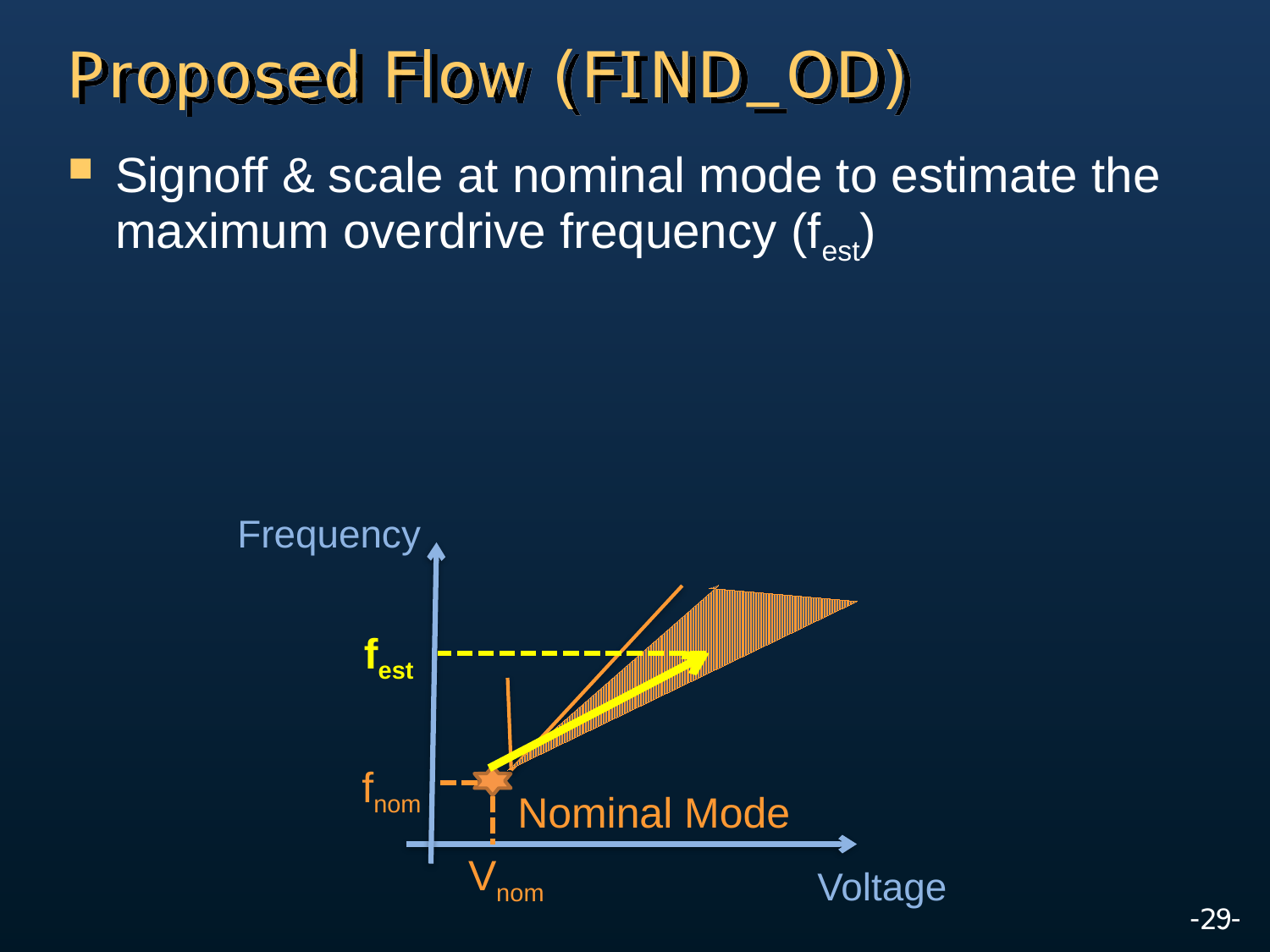

# Proposed Flow (FIND_OD)
Signoff & scale at nominal mode to estimate the maximum overdrive frequency (fest)
Frequency

fest
fnom

Nominal Mode
Vnom
Voltage